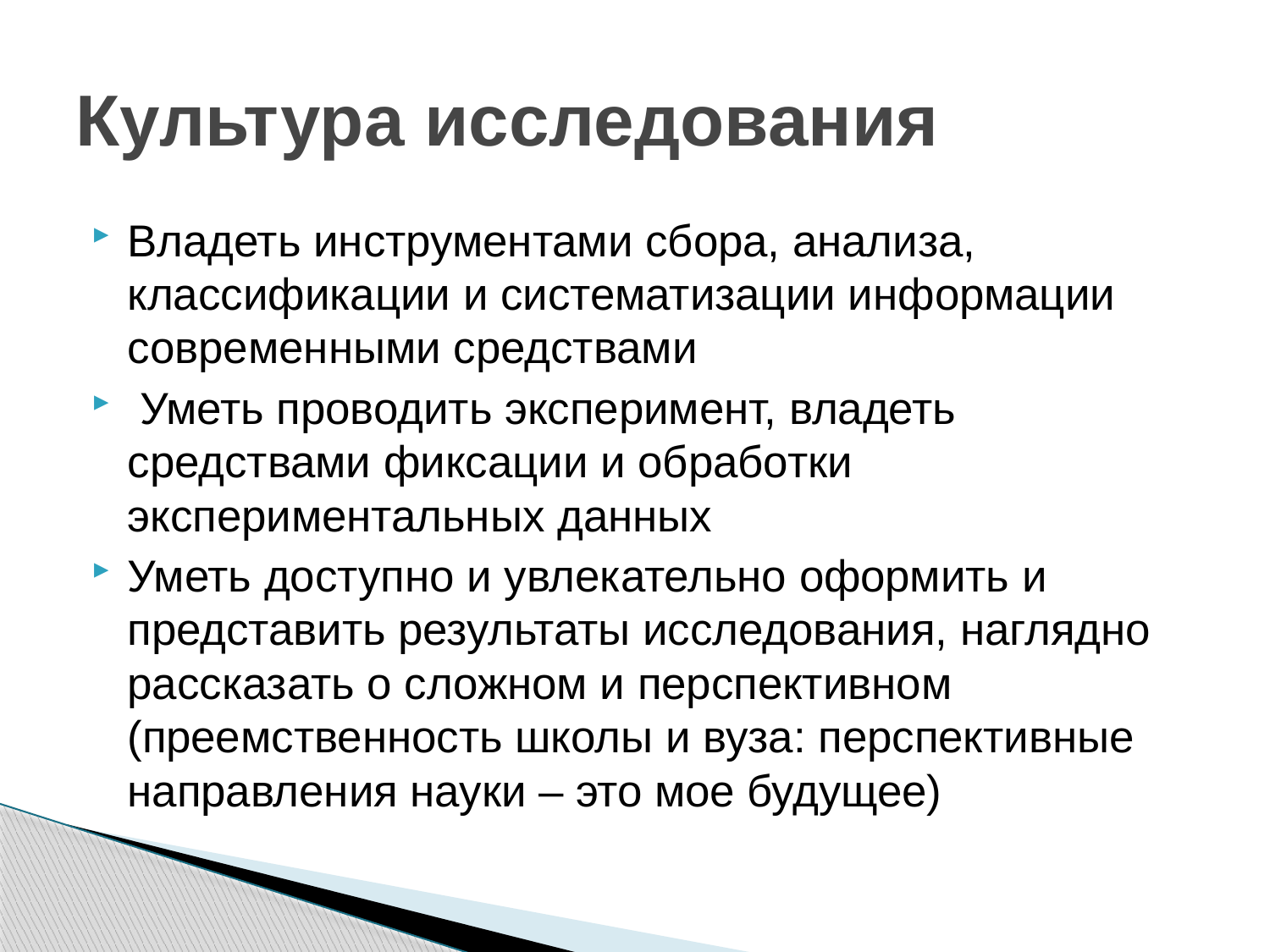

# Культура исследования
Владеть инструментами сбора, анализа, классификации и систематизации информации современными средствами
 Уметь проводить эксперимент, владеть средствами фиксации и обработки экспериментальных данных
Уметь доступно и увлекательно оформить и представить результаты исследования, наглядно рассказать о сложном и перспективном (преемственность школы и вуза: перспективные направления науки – это мое будущее)